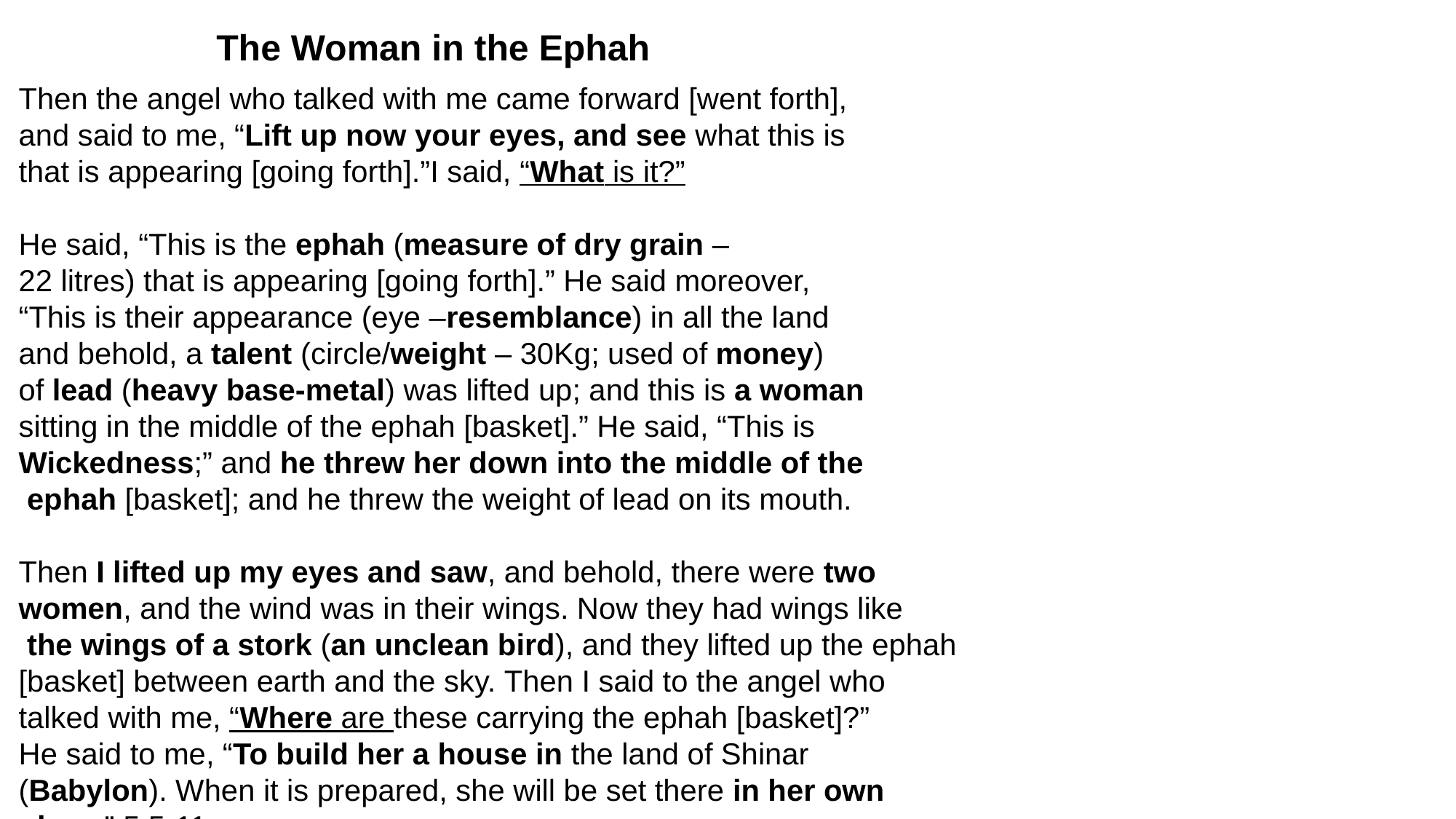

The Woman in the Ephah
Then the angel who talked with me came forward [went forth],
and said to me, “Lift up now your eyes, and see what this is
that is appearing [going forth].”I said, “What is it?”

He said, “This is the ephah (measure of dry grain –
22 litres) that is appearing [going forth].” He said moreover,
“This is their appearance (eye –resemblance) in all the land
and behold, a talent (circle/weight – 30Kg; used of money)
of lead (heavy base-metal) was lifted up; and this is a woman
sitting in the middle of the ephah [basket].” He said, “This is Wickedness;” and he threw her down into the middle of the
 ephah [basket]; and he threw the weight of lead on its mouth.

Then I lifted up my eyes and saw, and behold, there were two women, and the wind was in their wings. Now they had wings like
 the wings of a stork (an unclean bird), and they lifted up the ephah [basket] between earth and the sky. Then I said to the angel who talked with me, “Where are these carrying the ephah [basket]?”
He said to me, “To build her a house in the land of Shinar (Babylon). When it is prepared, she will be set there in her own place.” 5:5-11